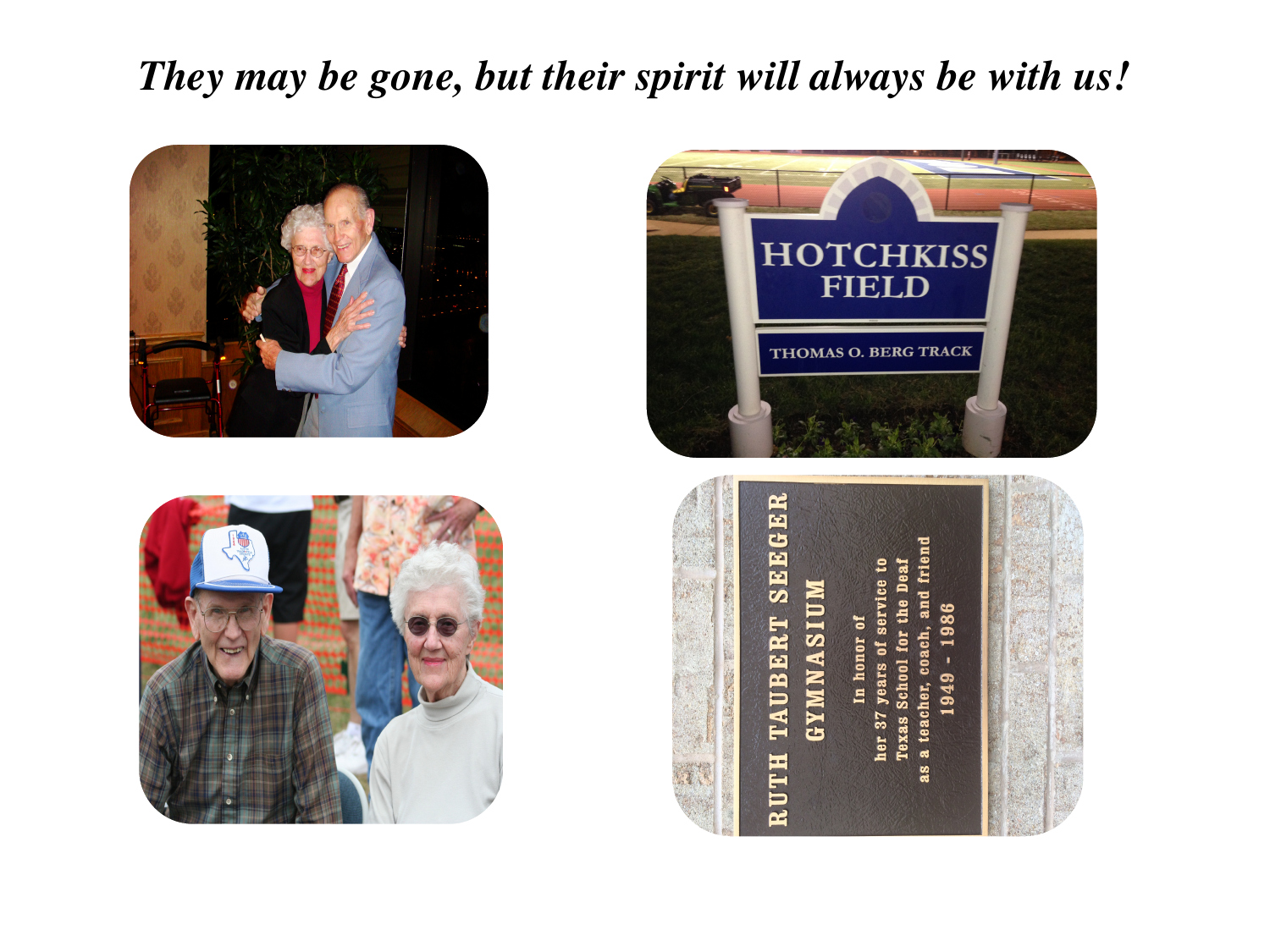

# They may be gone, but their spirit will always be with us!